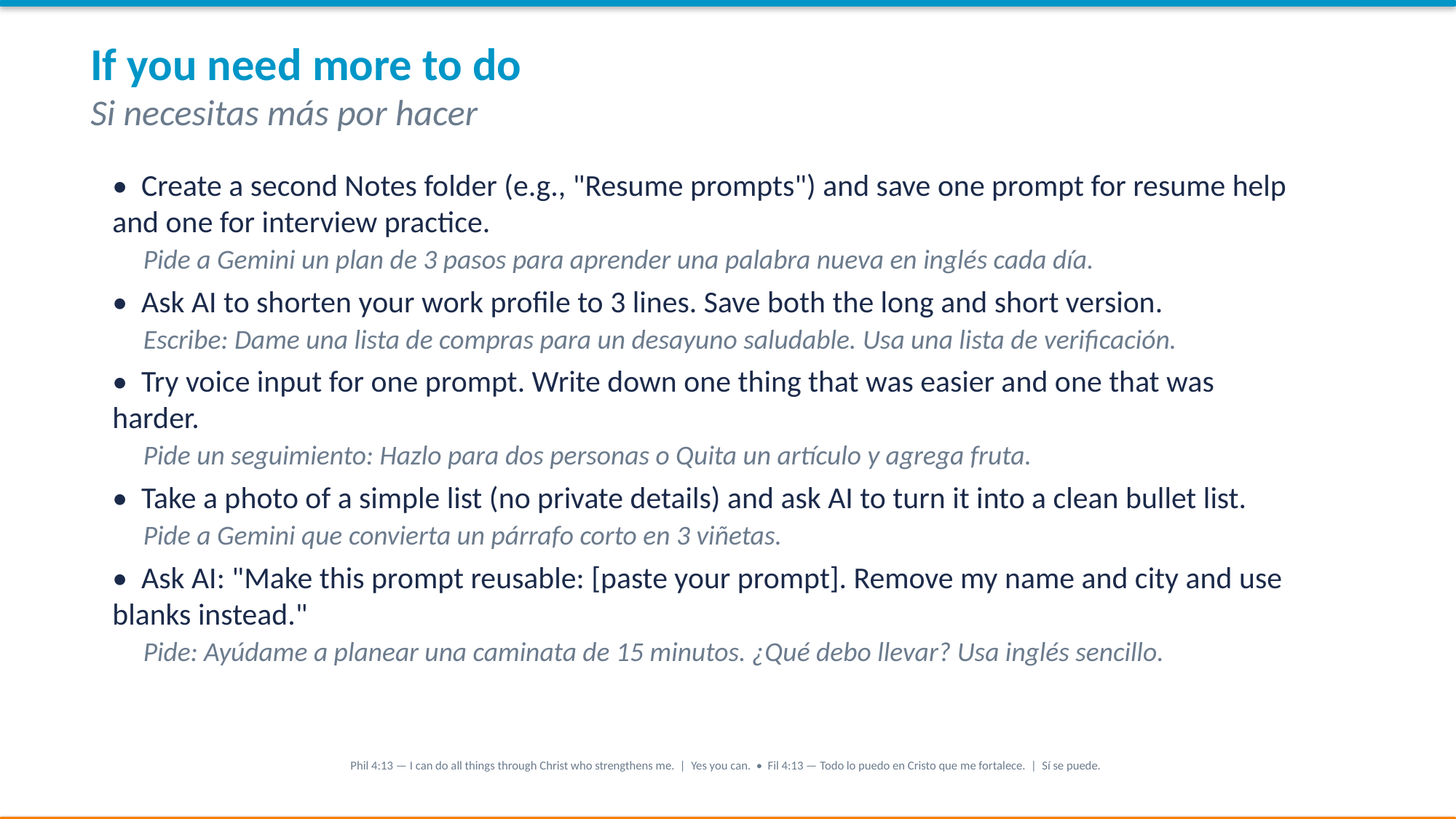

If you need more to do
Si necesitas más por hacer
•  Create a second Notes folder (e.g., "Resume prompts") and save one prompt for resume help and one for interview practice.
     Pide a Gemini un plan de 3 pasos para aprender una palabra nueva en inglés cada día.
•  Ask AI to shorten your work profile to 3 lines. Save both the long and short version.
     Escribe: Dame una lista de compras para un desayuno saludable. Usa una lista de verificación.
•  Try voice input for one prompt. Write down one thing that was easier and one that was harder.
     Pide un seguimiento: Hazlo para dos personas o Quita un artículo y agrega fruta.
•  Take a photo of a simple list (no private details) and ask AI to turn it into a clean bullet list.
     Pide a Gemini que convierta un párrafo corto en 3 viñetas.
•  Ask AI: "Make this prompt reusable: [paste your prompt]. Remove my name and city and use blanks instead."
     Pide: Ayúdame a planear una caminata de 15 minutos. ¿Qué debo llevar? Usa inglés sencillo.
Phil 4:13 — I can do all things through Christ who strengthens me.  |  Yes you can.  •  Fil 4:13 — Todo lo puedo en Cristo que me fortalece.  |  Sí se puede.